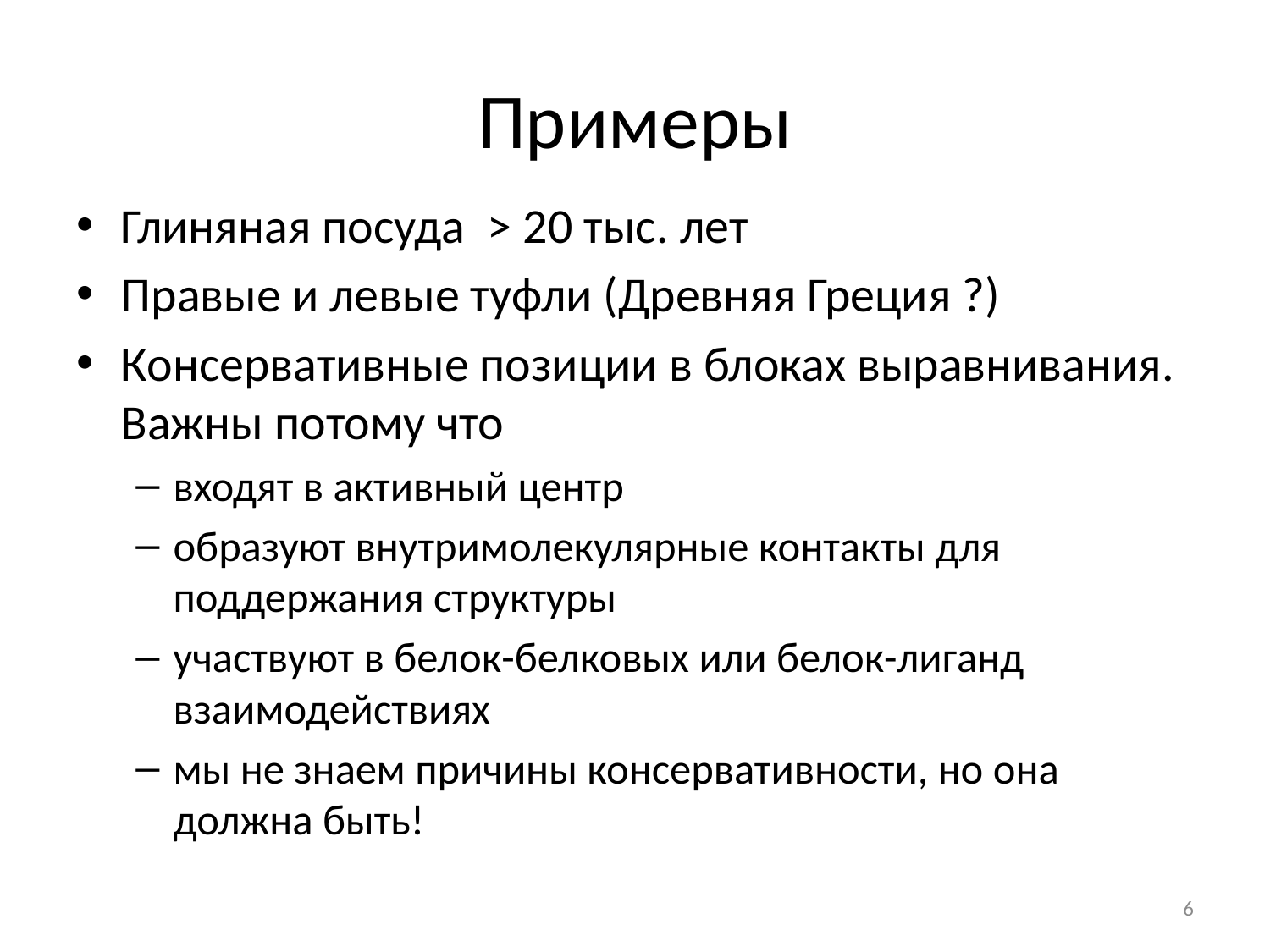

# Примеры
Глиняная посуда  > 20 тыс. лет
Правые и левые туфли (Древняя Греция ?)
Консервативные позиции в блоках выравнивания. Важны потому что
входят в активный центр
образуют внутримолекулярные контакты для поддержания структуры
участвуют в белок-белковых или белок-лиганд взаимодействиях
мы не знаем причины консервативности, но она должна быть!
6